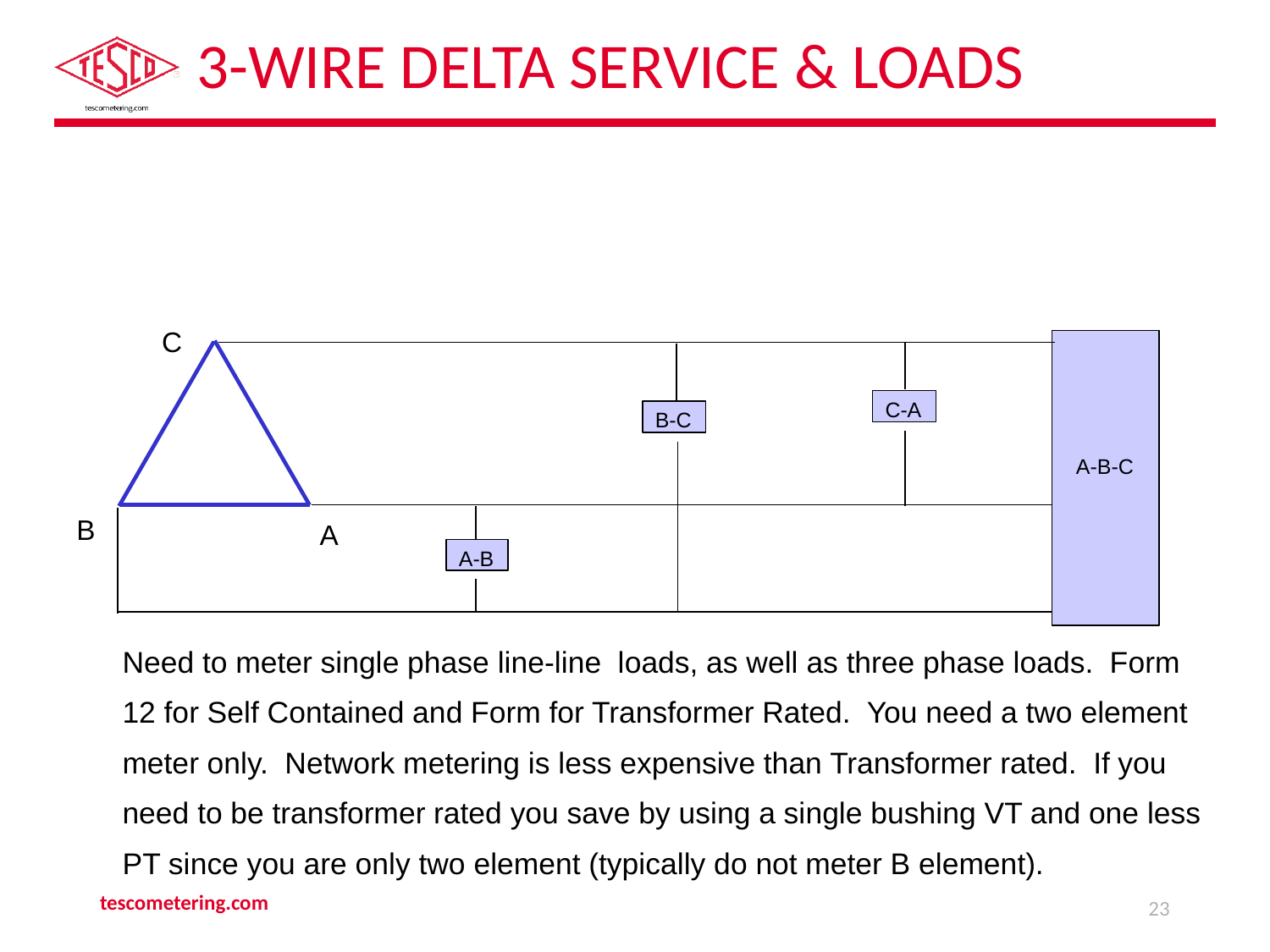

# 3-Wire Delta Service & Loads
C

C-A
B-C
A-B-C
B
A
A-B
Need to meter single phase line-line  loads, as well as three phase loads.  Form 12 for Self Contained and Form for Transformer Rated.  You need a two element meter only.  Network metering is less expensive than Transformer rated.  If you need to be transformer rated you save by using a single bushing VT and one less PT since you are only two element (typically do not meter B element).
tescometering.com
23